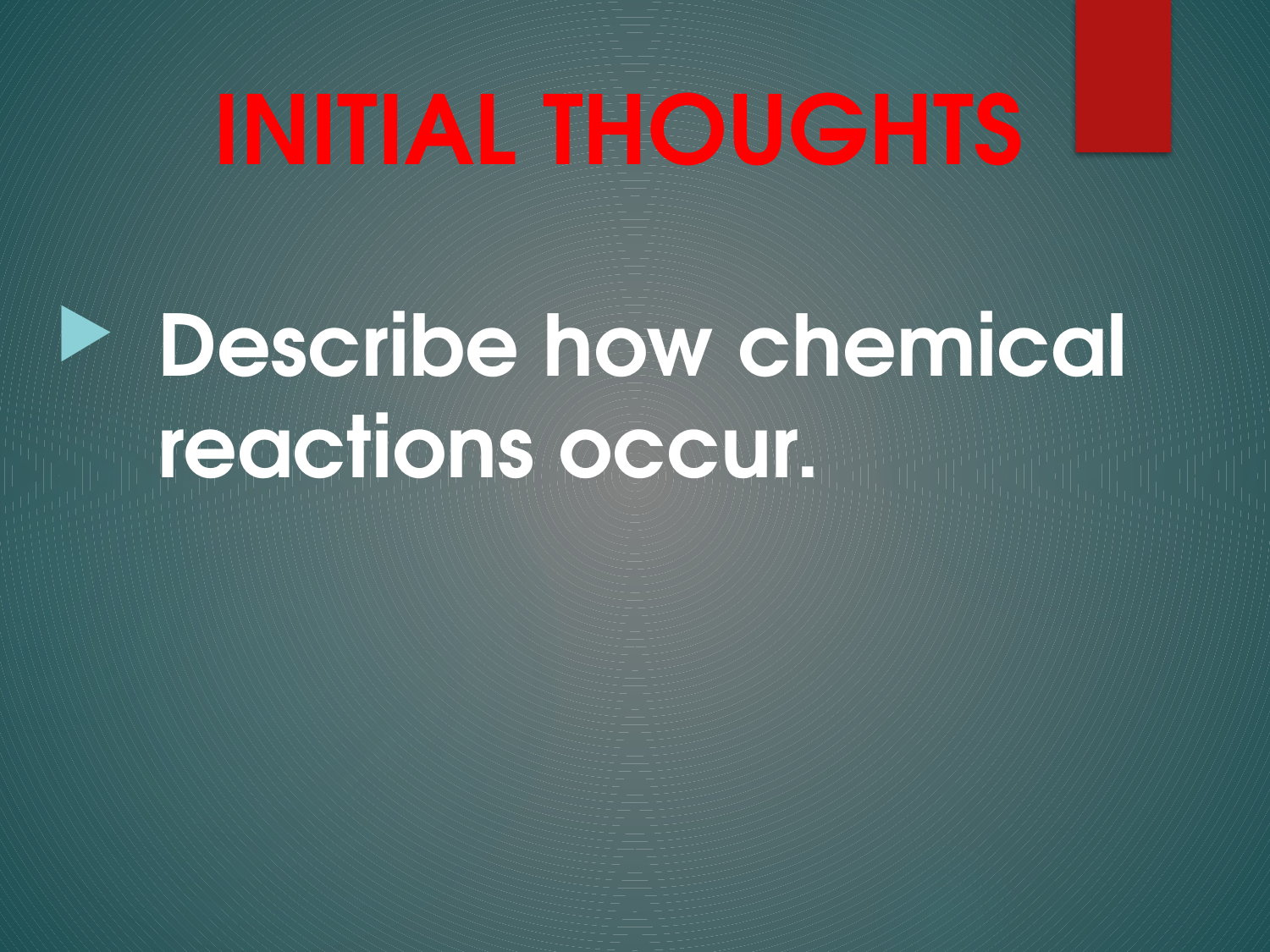

# INITIAL THOUGHTS
Describe how chemical reactions occur.